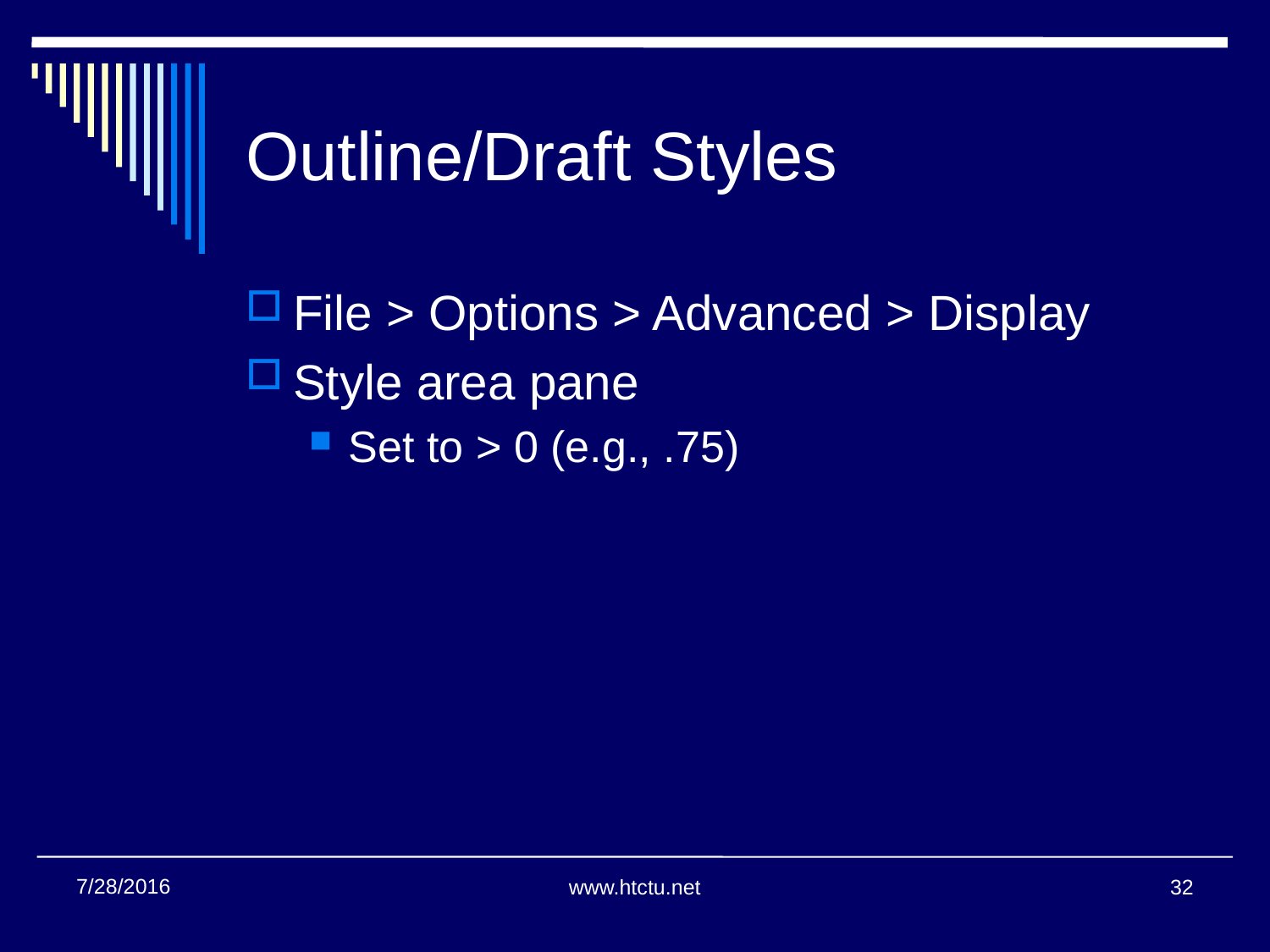

# Outline/Draft Styles
File > Options > Advanced > Display
Style area pane
Set to > 0 (e.g., .75)
7/28/2016
www.htctu.net
32